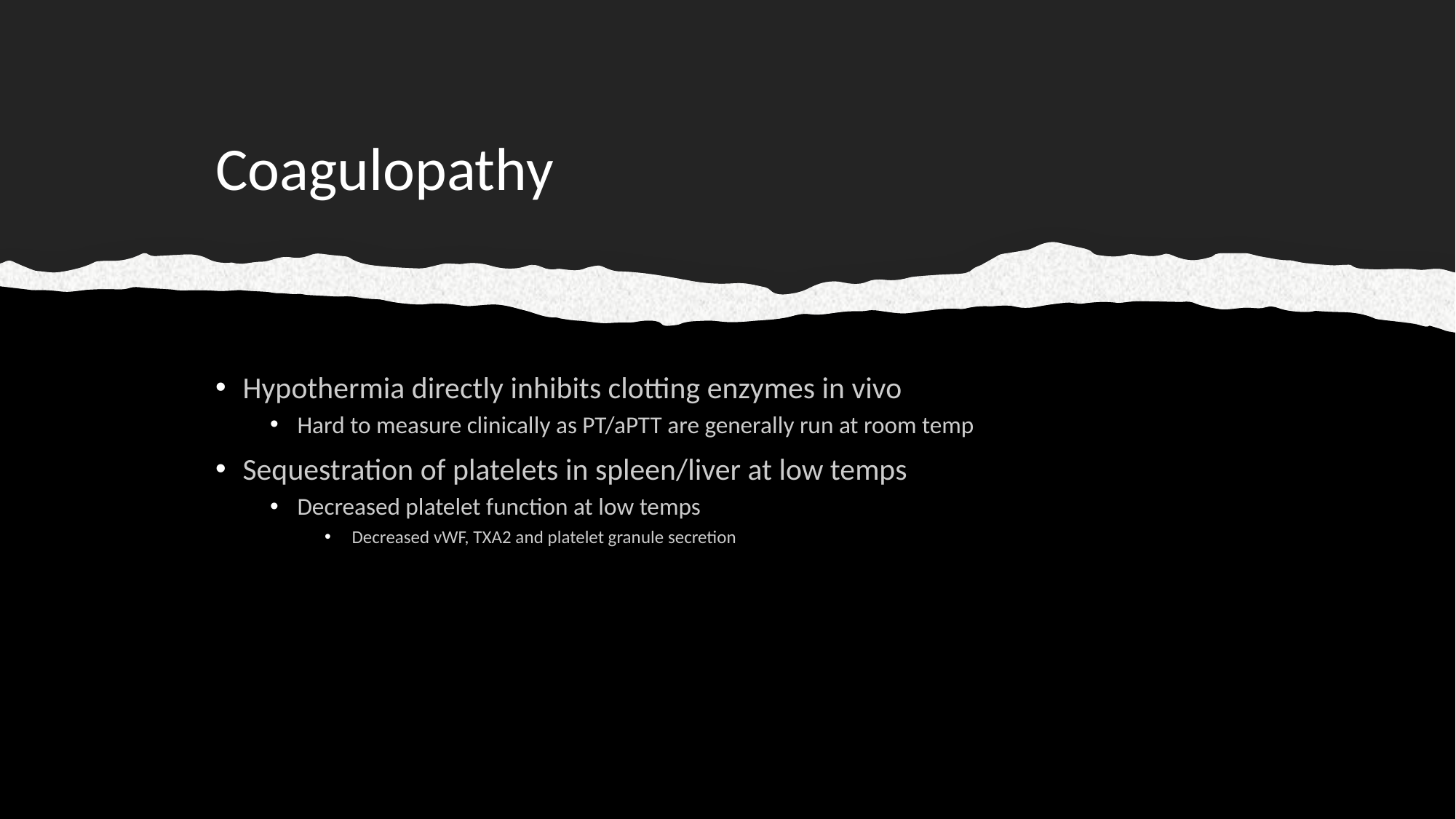

# Coagulopathy

Hypothermia directly inhibits clotting enzymes in vivo
Hard to measure clinically as PT/aPTT are generally run at room temp
Sequestration of platelets in spleen/liver at low temps
Decreased platelet function at low temps
Decreased vWF, TXA2 and platelet granule secretion